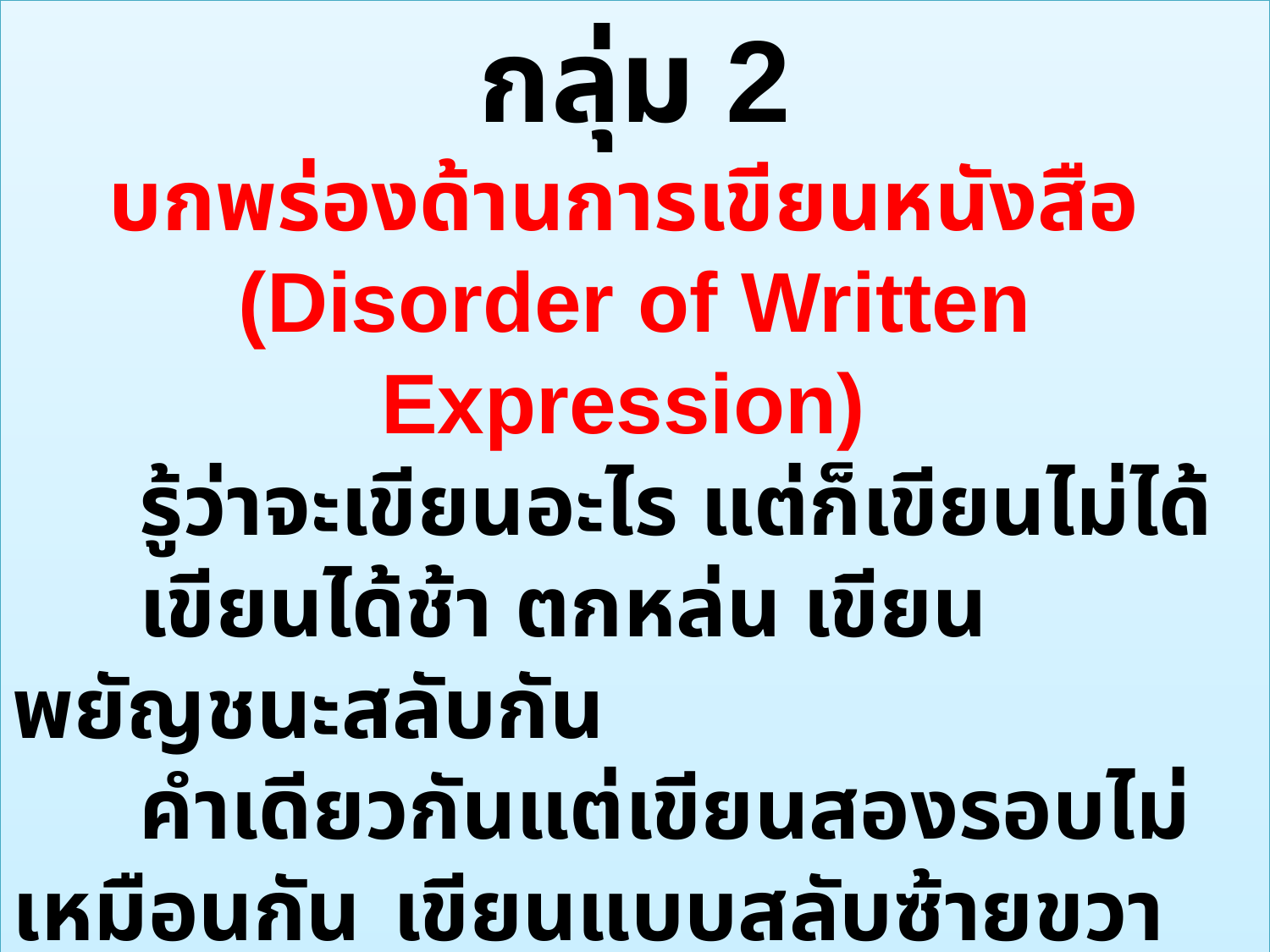

กลุ่ม 2
บกพร่องด้านการเขียนหนังสือ
(Disorder of Written Expression)
	รู้ว่าจะเขียนอะไร แต่ก็เขียนไม่ได้
	เขียนได้ช้า ตกหล่น เขียนพยัญชนะสลับกัน
	คำเดียวกันแต่เขียนสองรอบไม่เหมือนกัน 	เขียนแบบสลับซ้ายขวาเหมือนส่องกระจก 	ลายมือโย้เย้ ขนาดของตัวอักษรไม่เท่ากัน 	เขียนขึ้นลง ไม่ตรงบรรทัด ไม่เว้นช่องไฟ